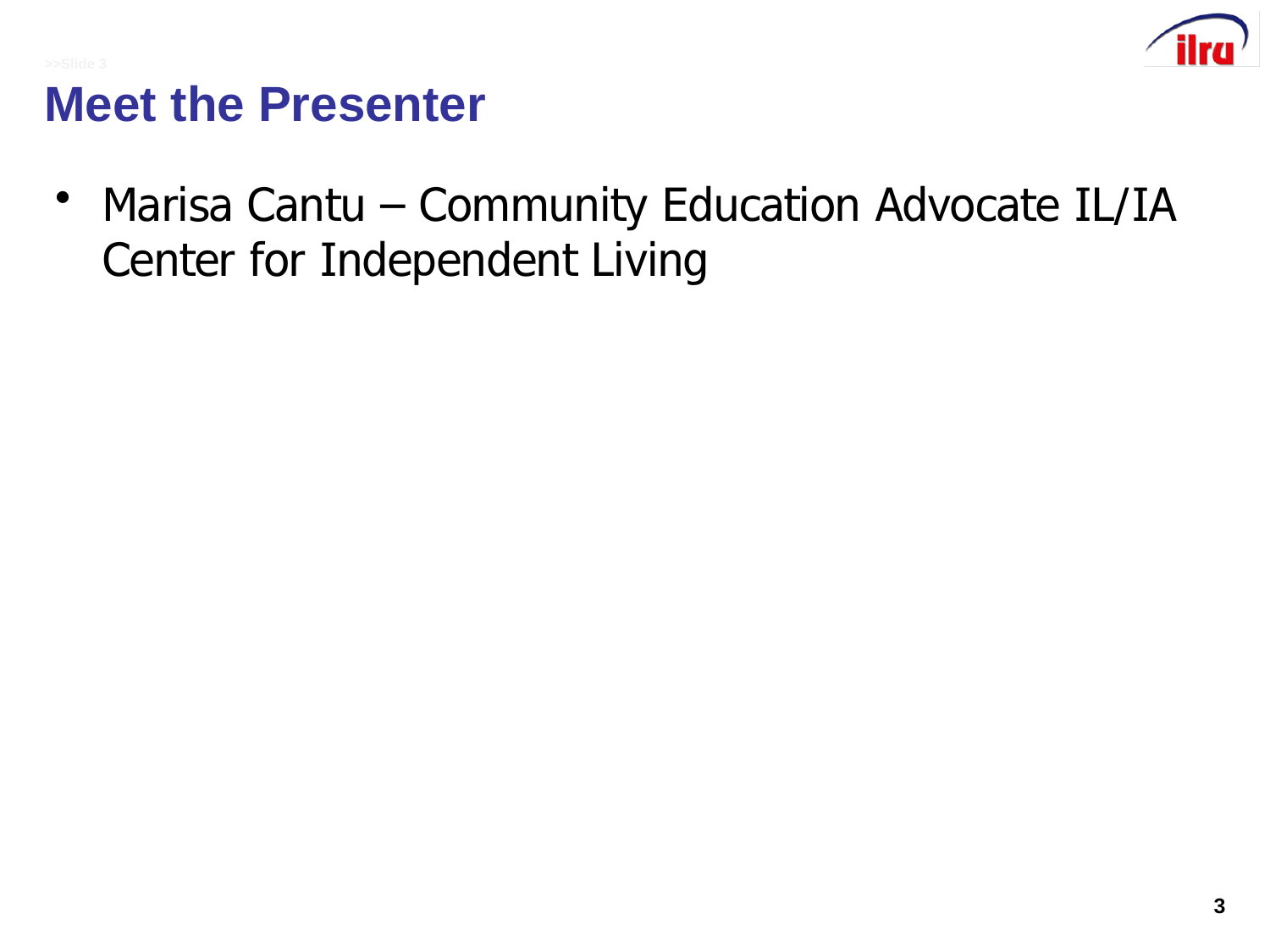

# >>Slide 3 Meet the Presenter
Marisa Cantu – Community Education Advocate IL/IA Center for Independent Living
3